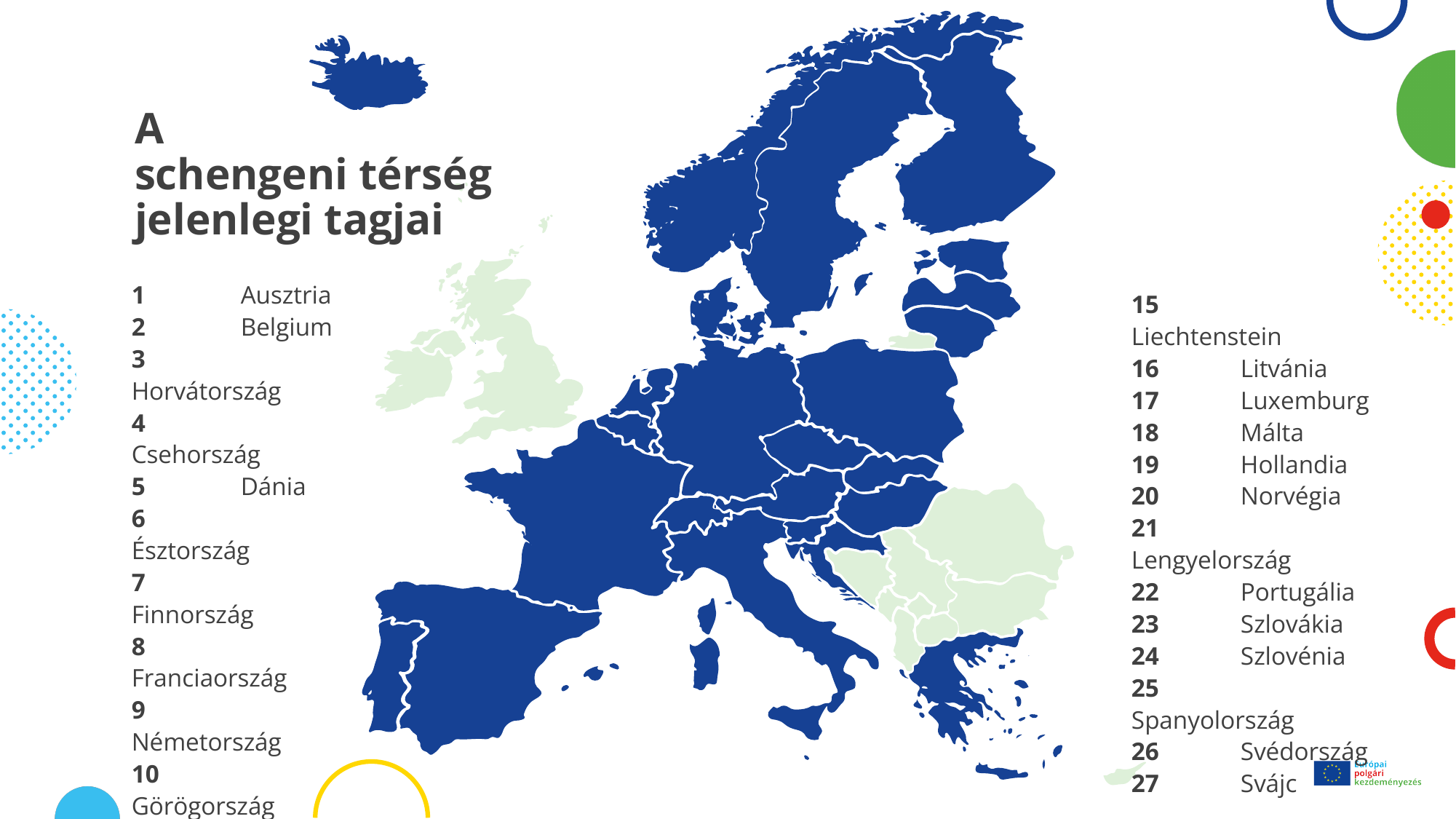

12
7
20
26
6
14
5
16
19
21
9
2
4
17
23
1
15
11
27
8
24
3
13
25
22
10
18
# A schengeni térség jelenlegi tagjai

1	Ausztria
2	Belgium
3	Horvátország
4	Csehország
5	Dánia
6	Észtország
7	Finnország
8	Franciaország
9	Németország
10	Görögország
11	Magyarország
12	Izland
13	Olaszország
14	Lettország

15	Liechtenstein
16	Litvánia
17	Luxemburg
18	Málta
19	Hollandia
20	Norvégia
21	Lengyelország
22	Portugália
23	Szlovákia
24	Szlovénia
25	Spanyolország
26	Svédország
27	Svájc